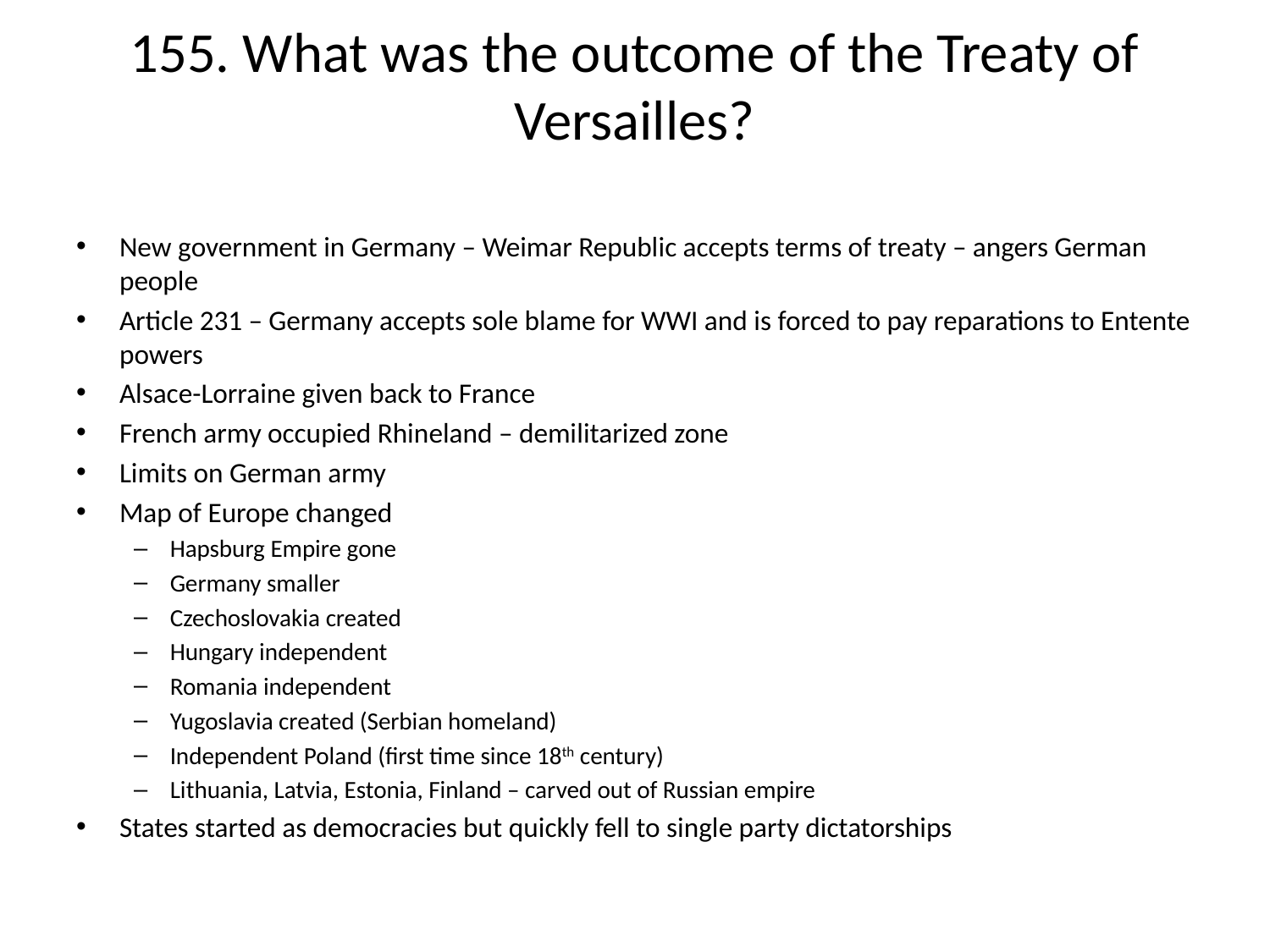

# 155. What was the outcome of the Treaty of Versailles?
New government in Germany – Weimar Republic accepts terms of treaty – angers German people
Article 231 – Germany accepts sole blame for WWI and is forced to pay reparations to Entente powers
Alsace-Lorraine given back to France
French army occupied Rhineland – demilitarized zone
Limits on German army
Map of Europe changed
Hapsburg Empire gone
Germany smaller
Czechoslovakia created
Hungary independent
Romania independent
Yugoslavia created (Serbian homeland)
Independent Poland (first time since 18th century)
Lithuania, Latvia, Estonia, Finland – carved out of Russian empire
States started as democracies but quickly fell to single party dictatorships